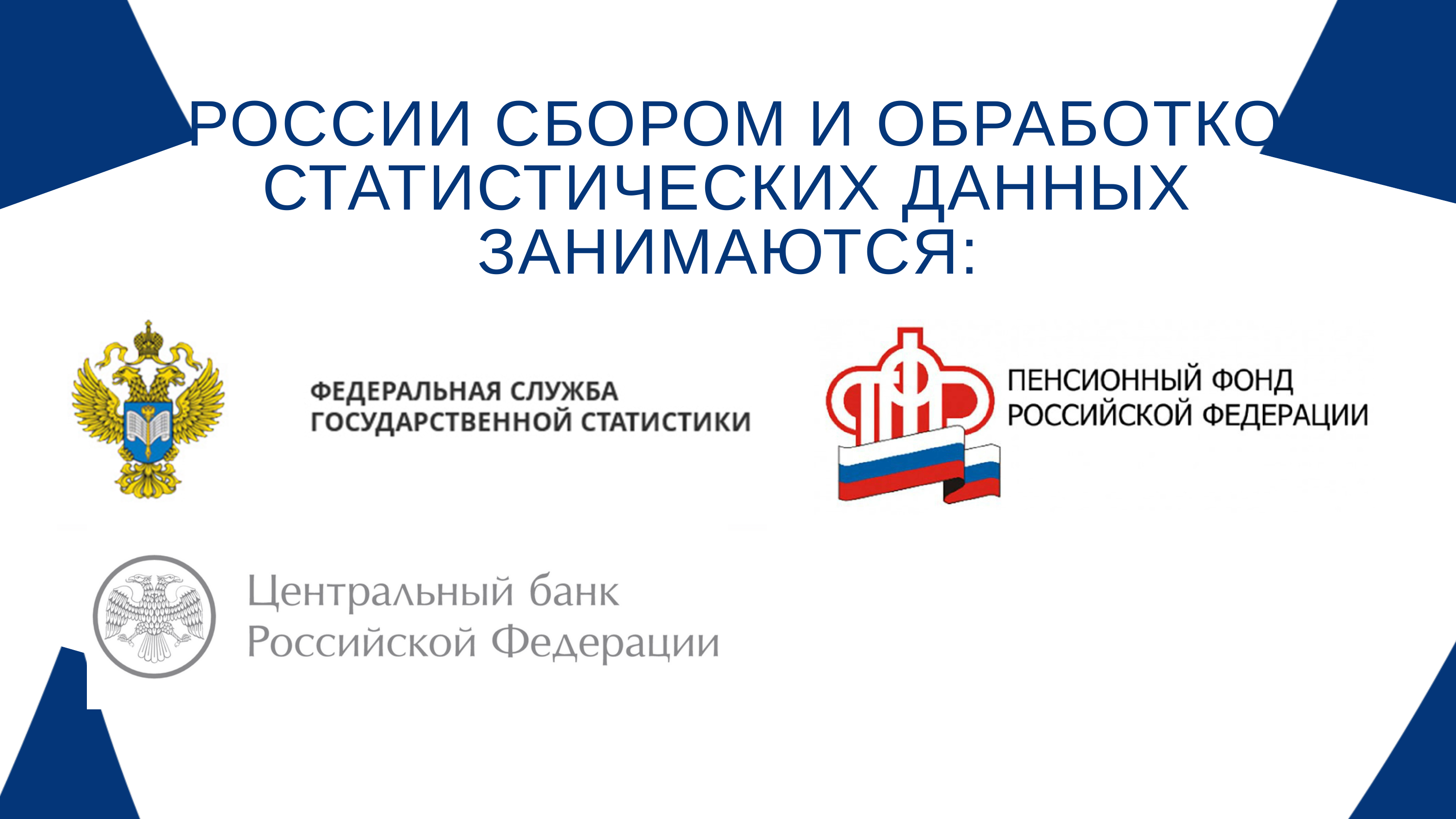

В РОССИИ СБОРОМ И ОБРАБОТКОЙ СТАТИСТИЧЕСКИХ ДАННЫХ ЗАНИМАЮТСЯ: